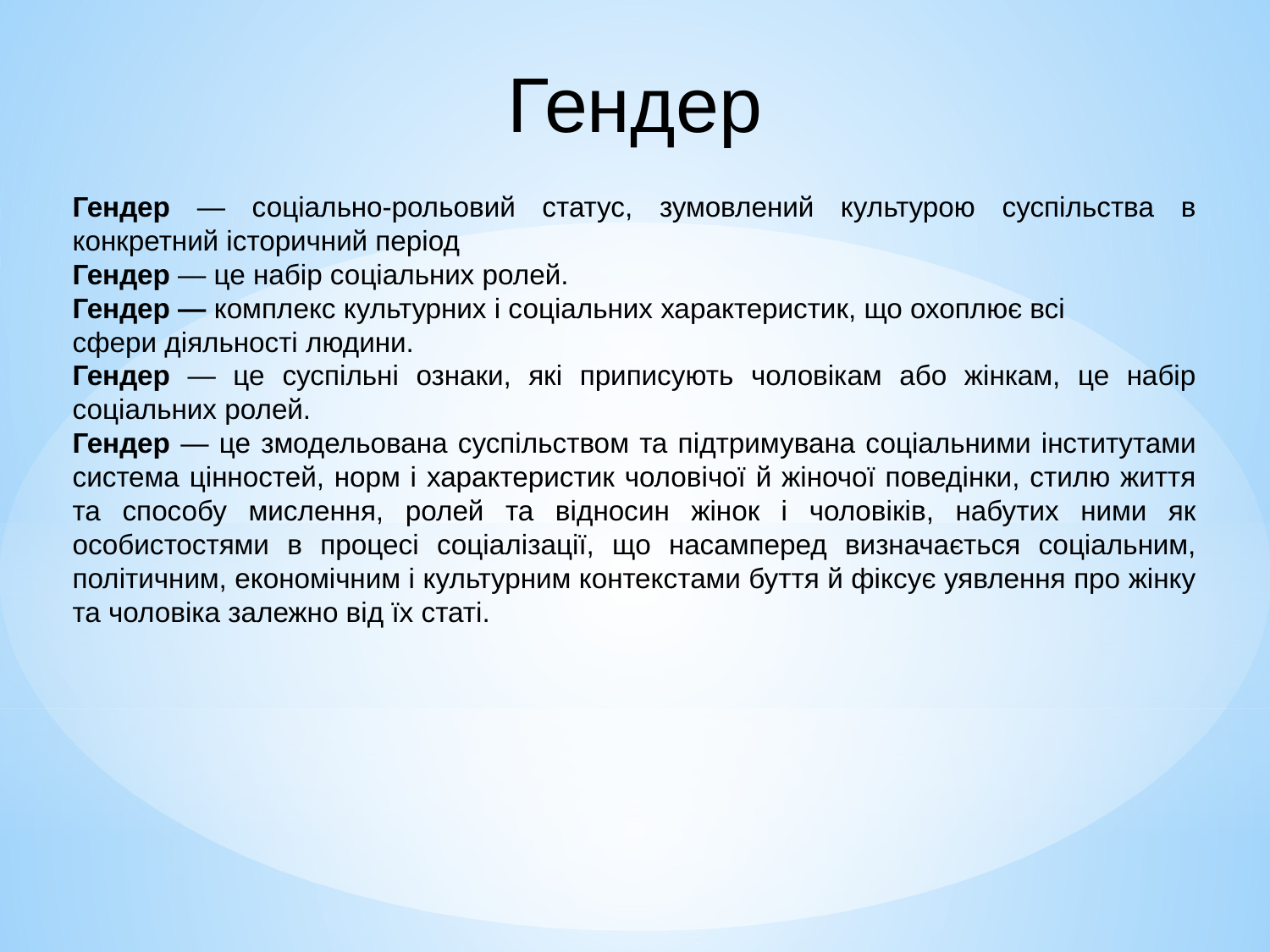

Гендер
Гендер — соціально-рольовий статус, зумовлений культурою суспільства в конкретний історичний період
Гендер — це набір соціальних ролей.
Гендер — комплекс культурних і соціальних характеристик, що охоплює всі
сфери діяльності людини.
Гендер — це суспільні ознаки, які приписують чоловікам або жінкам, це набір соціальних ролей.
Гендер — це змодельована суспільством та підтримувана соціальними інститутами система цінностей, норм і характеристик чоловічої й жіночої поведінки, стилю життя та способу мислення, ролей та відносин жінок і чоловіків, набутих ними як особистостями в процесі соціалізації, що насамперед визначається соціальним, політичним, економічним і культурним контекстами буття й фіксує уявлення про жінку та чоловіка залежно від їх статі.